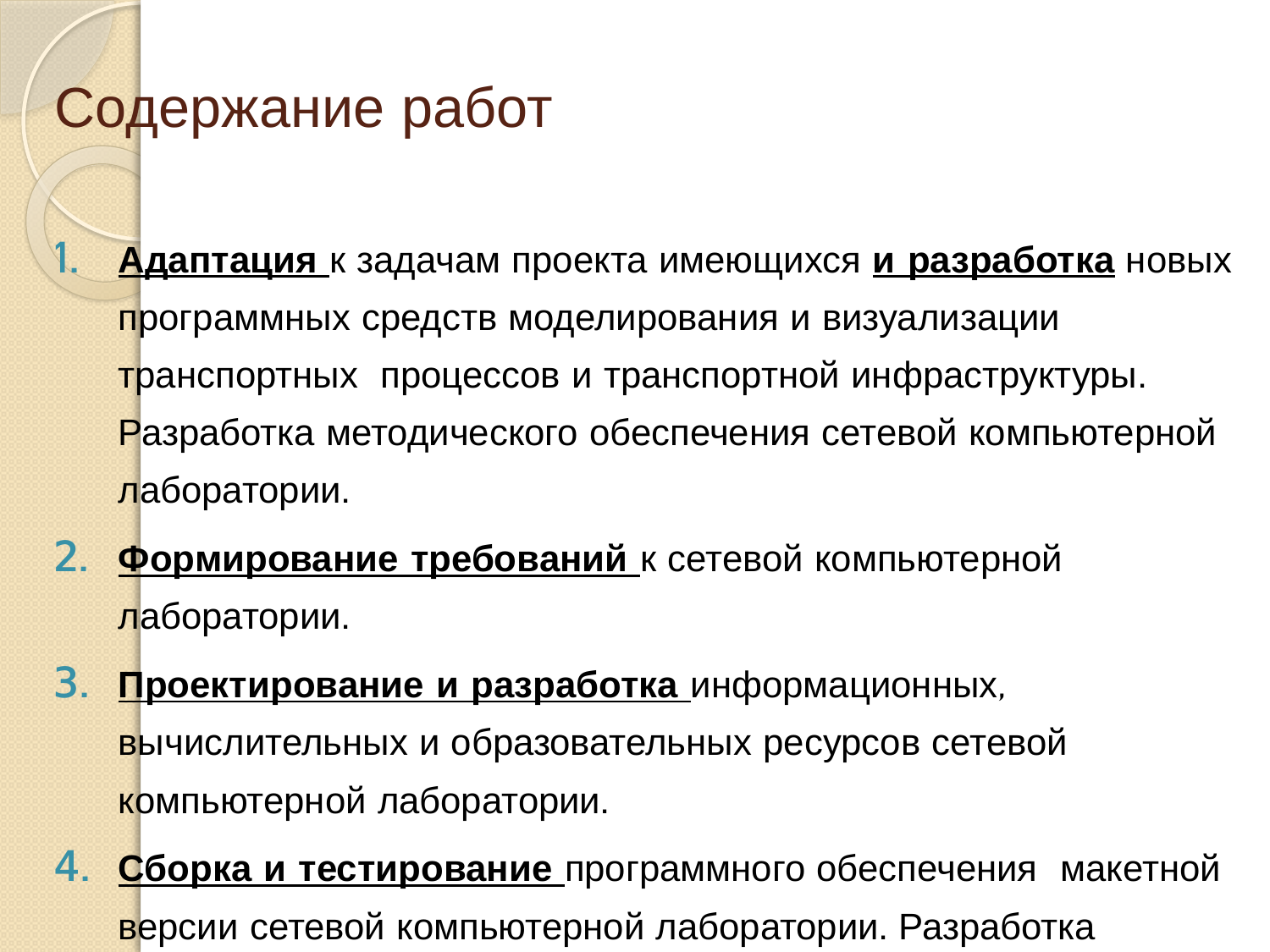

# Содержание работ
Адаптация к задачам проекта имеющихся и разработка новых программных средств моделирования и визуализации транспортных  процессов и транспортной инфраструктуры. Разработка методического обеспечения сетевой компьютерной лаборатории.
Формирование требований к сетевой компьютерной лаборатории.
Проектирование и разработка информационных, вычислительных и образовательных ресурсов сетевой компьютерной лаборатории.
Сборка и тестирование программного обеспечения  макетной версии сетевой компьютерной лаборатории. Разработка методики   организации  вычислительных экспериментов и инструкций пользователей